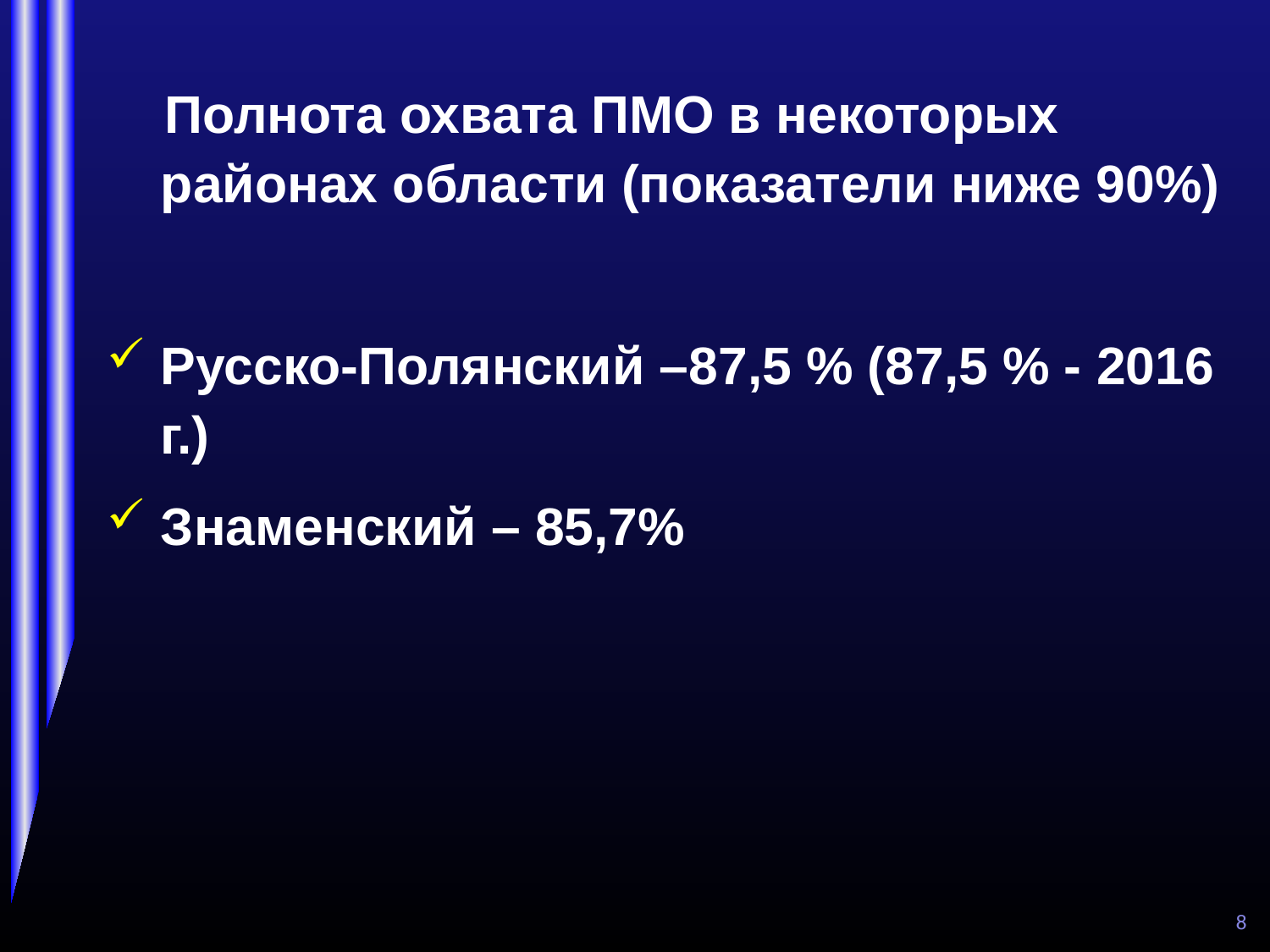

Полнота охвата ПМО в некоторых районах области (показатели ниже 90%)

Русско-Полянский –87,5 % (87,5 % - 2016 г.)
Знаменский – 85,7%
8